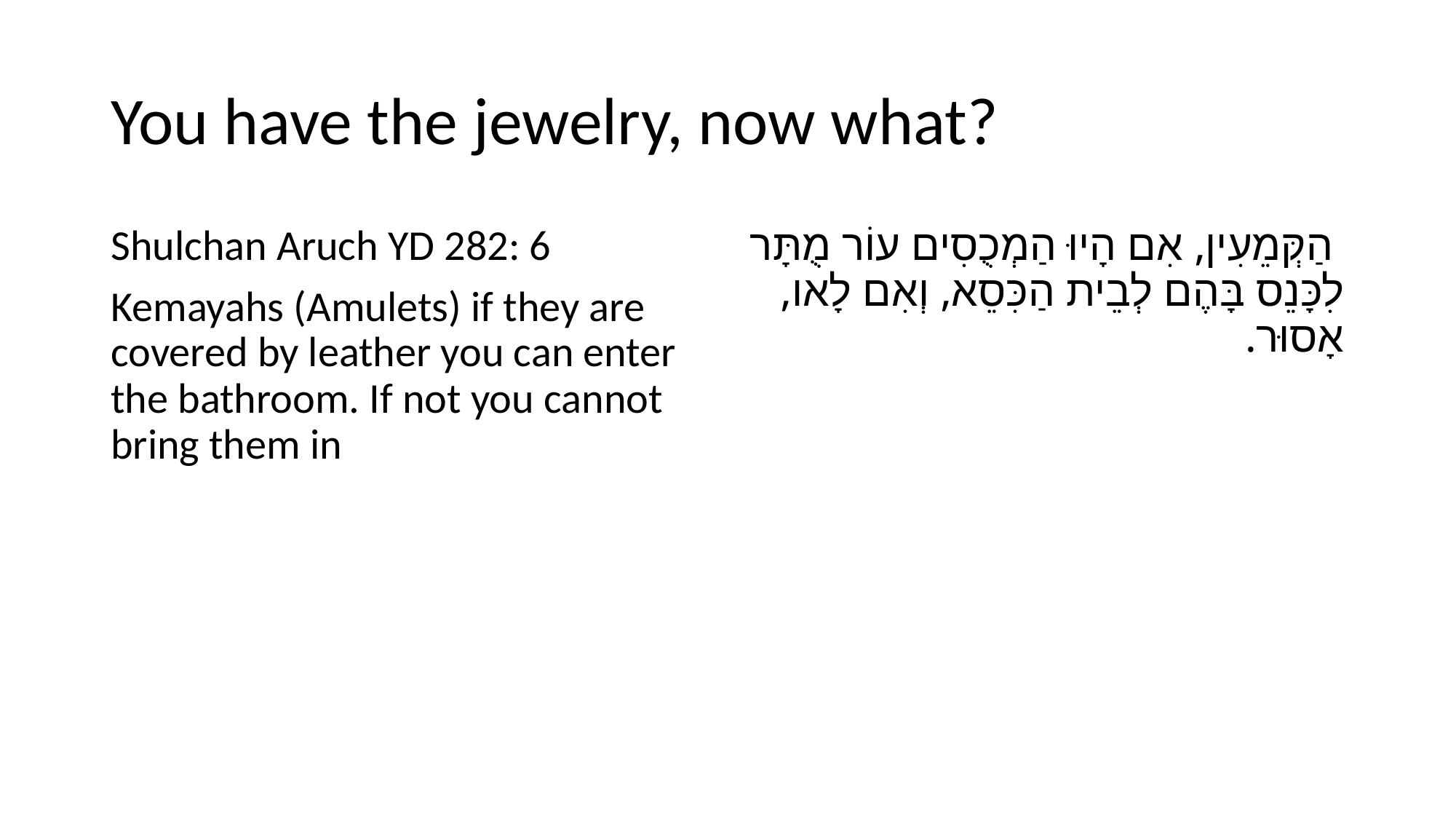

# You have the jewelry, now what?
Shulchan Aruch YD 282: 6
Kemayahs (Amulets) if they are covered by leather you can enter the bathroom. If not you cannot bring them in
 הַקְּמֵעִין, אִם הָיוּ הַמְכֻסִים עוֹר מֻתָּר לִכָּנֵס בָּהֶם לְבֵית הַכִּסֵא, וְאִם לָאו, אָסוּר.